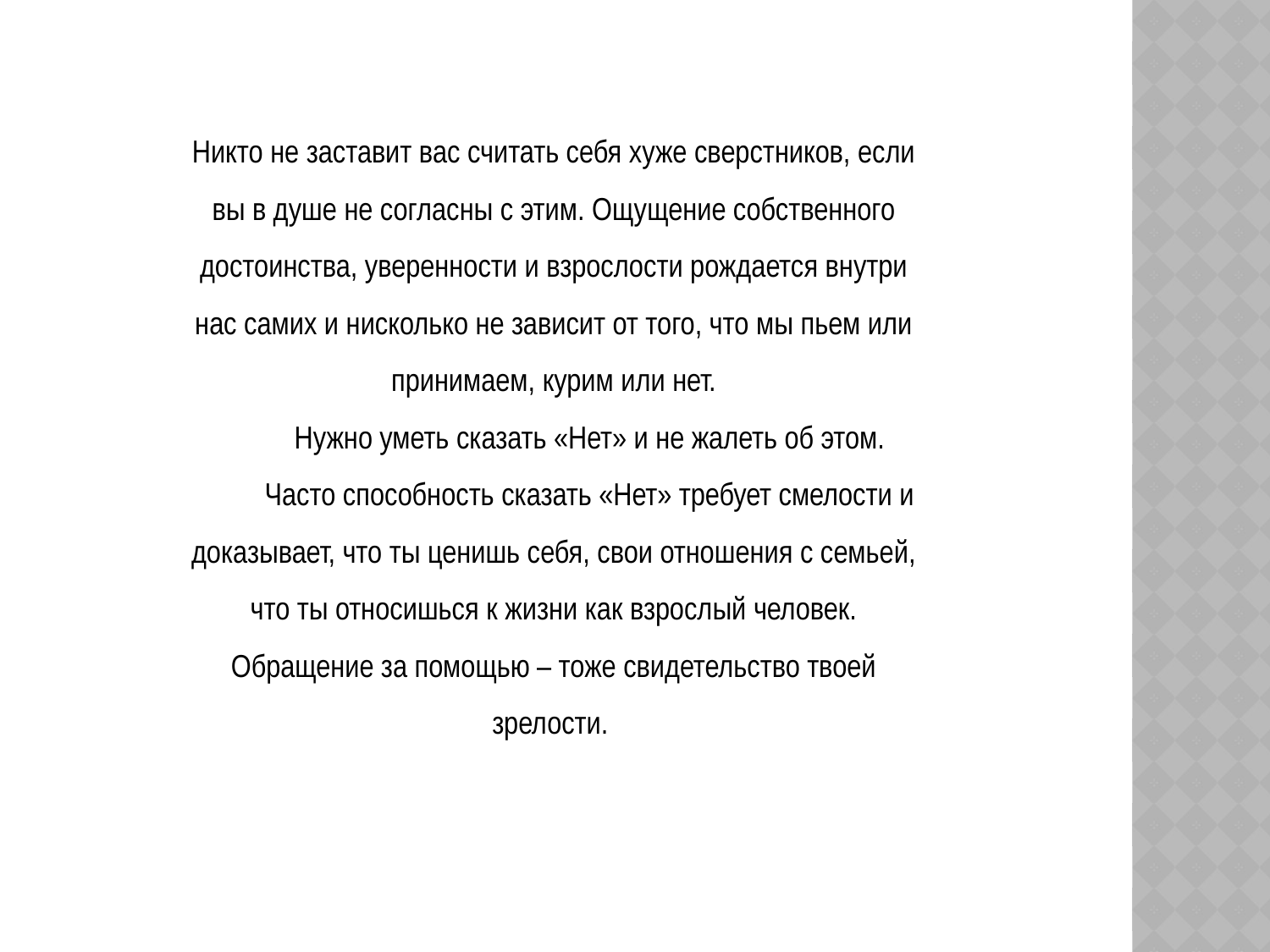

Никто не заставит вас считать себя хуже сверстников, если вы в душе не согласны с этим. Ощущение собственного достоинства, уверенности и взрослости рождается внутри нас самих и нисколько не зависит от того, что мы пьем или принимаем, курим или нет.
          Нужно уметь сказать «Нет» и не жалеть об этом.
          Часто способность сказать «Нет» требует смелости и доказывает, что ты ценишь себя, свои отношения с семьей, что ты относишься к жизни как взрослый человек. Обращение за помощью – тоже свидетельство твоей зрелости.